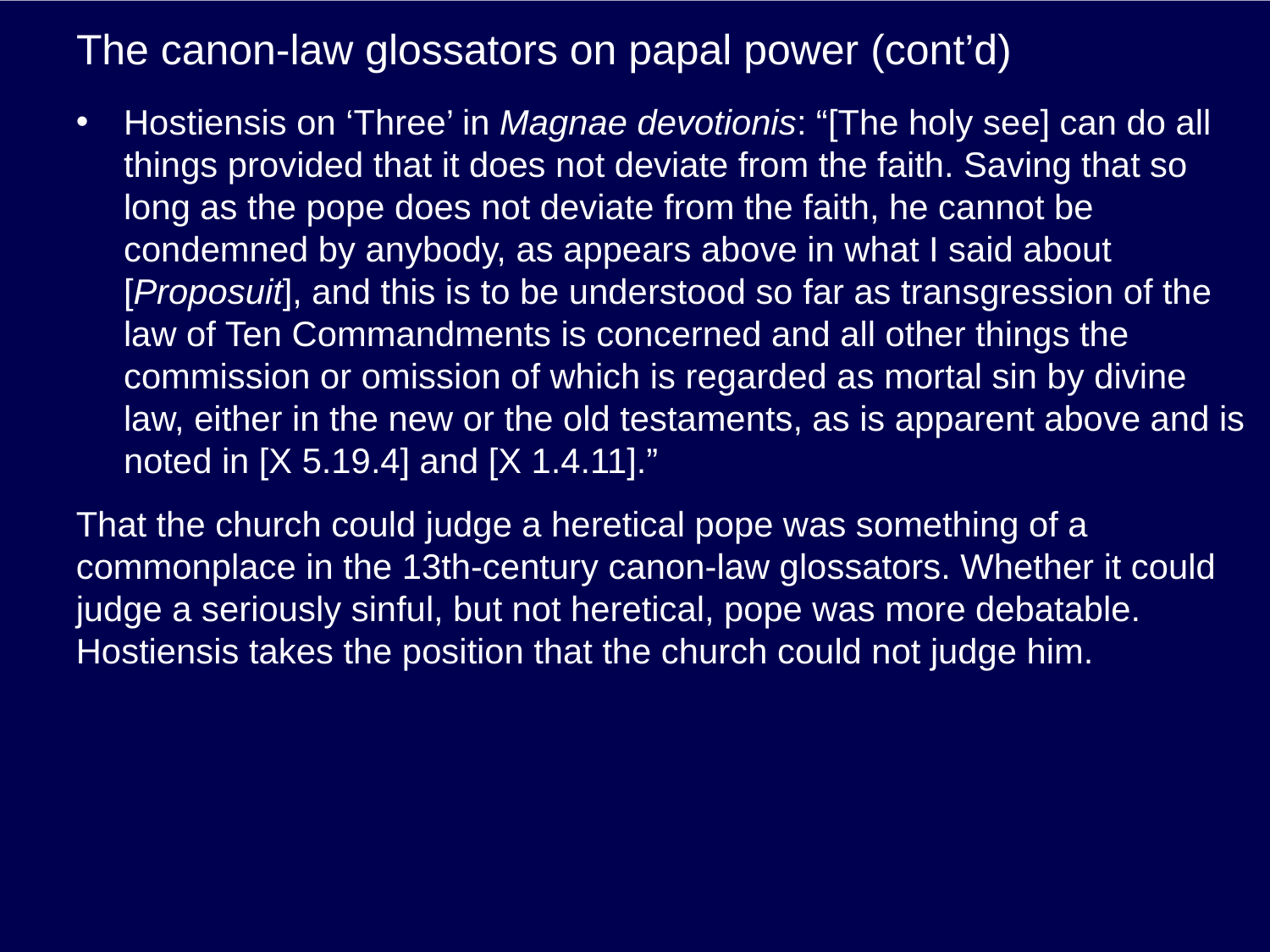

# The canon-law glossators on papal power (cont’d)
Hostiensis on ‘Three’ in Magnae devotionis: “[The holy see] can do all things provided that it does not deviate from the faith. Saving that so long as the pope does not deviate from the faith, he cannot be condemned by anybody, as appears above in what I said about [Proposuit], and this is to be understood so far as transgression of the law of Ten Commandments is concerned and all other things the commission or omission of which is regarded as mortal sin by divine law, either in the new or the old testaments, as is apparent above and is noted in [X 5.19.4] and [X 1.4.11].”

That the church could judge a heretical pope was something of a commonplace in the 13th-century canon-law glossators. Whether it could judge a seriously sinful, but not heretical, pope was more debatable. Hostiensis takes the position that the church could not judge him.